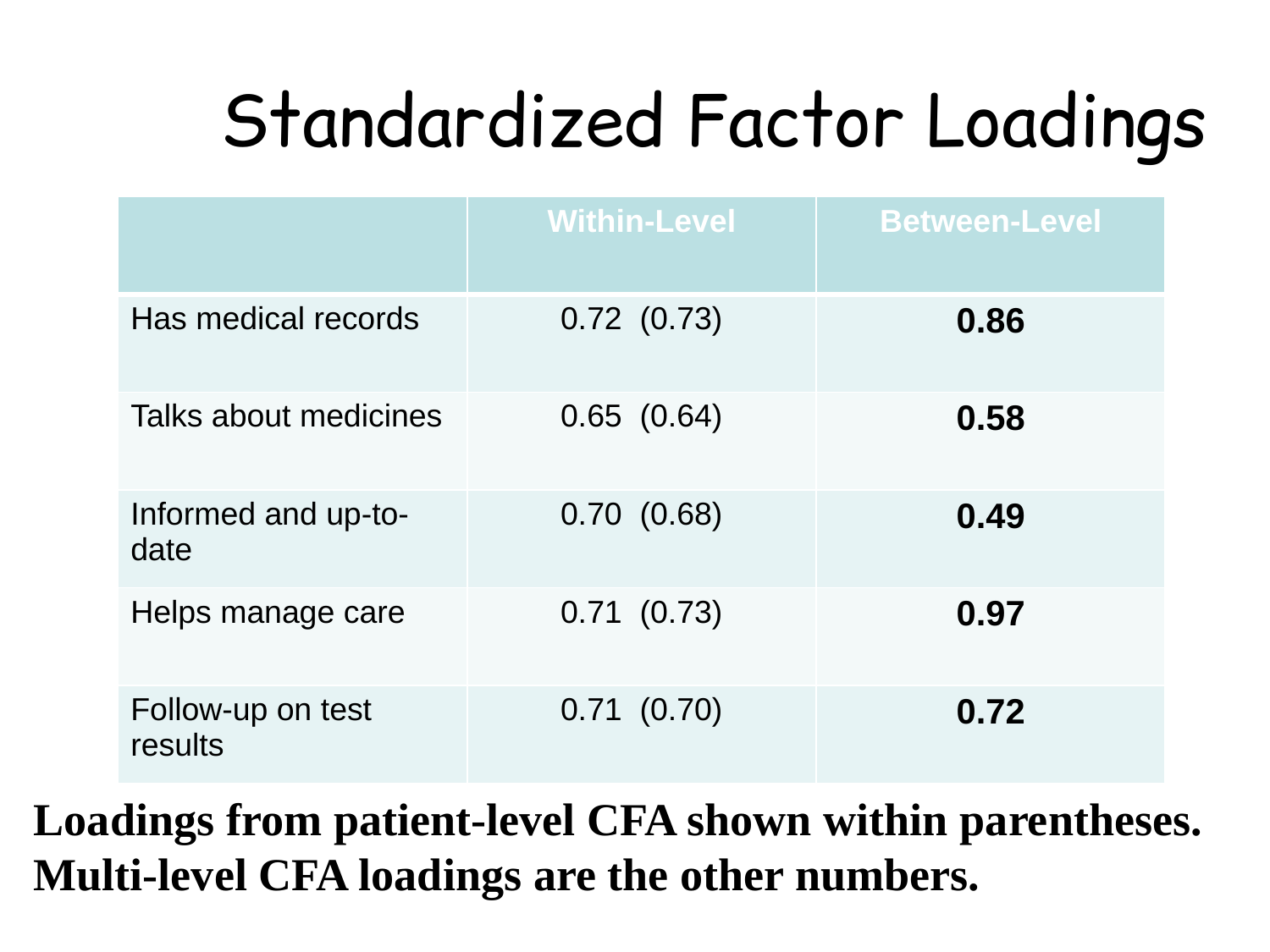

# Standardized Factor Loadings
|  | Within-Level | Between-Level |
| --- | --- | --- |
| Has medical records | 0.72 (0.73) | 0.86 |
| Talks about medicines | 0.65 (0.64) | 0.58 |
| Informed and up-to-date | 0.70 (0.68) | 0.49 |
| Helps manage care | 0.71 (0.73) | 0.97 |
| Follow-up on test results | 0.71 (0.70) | 0.72 |
Loadings from patient-level CFA shown within parentheses.  Multi-level CFA loadings are the other numbers.